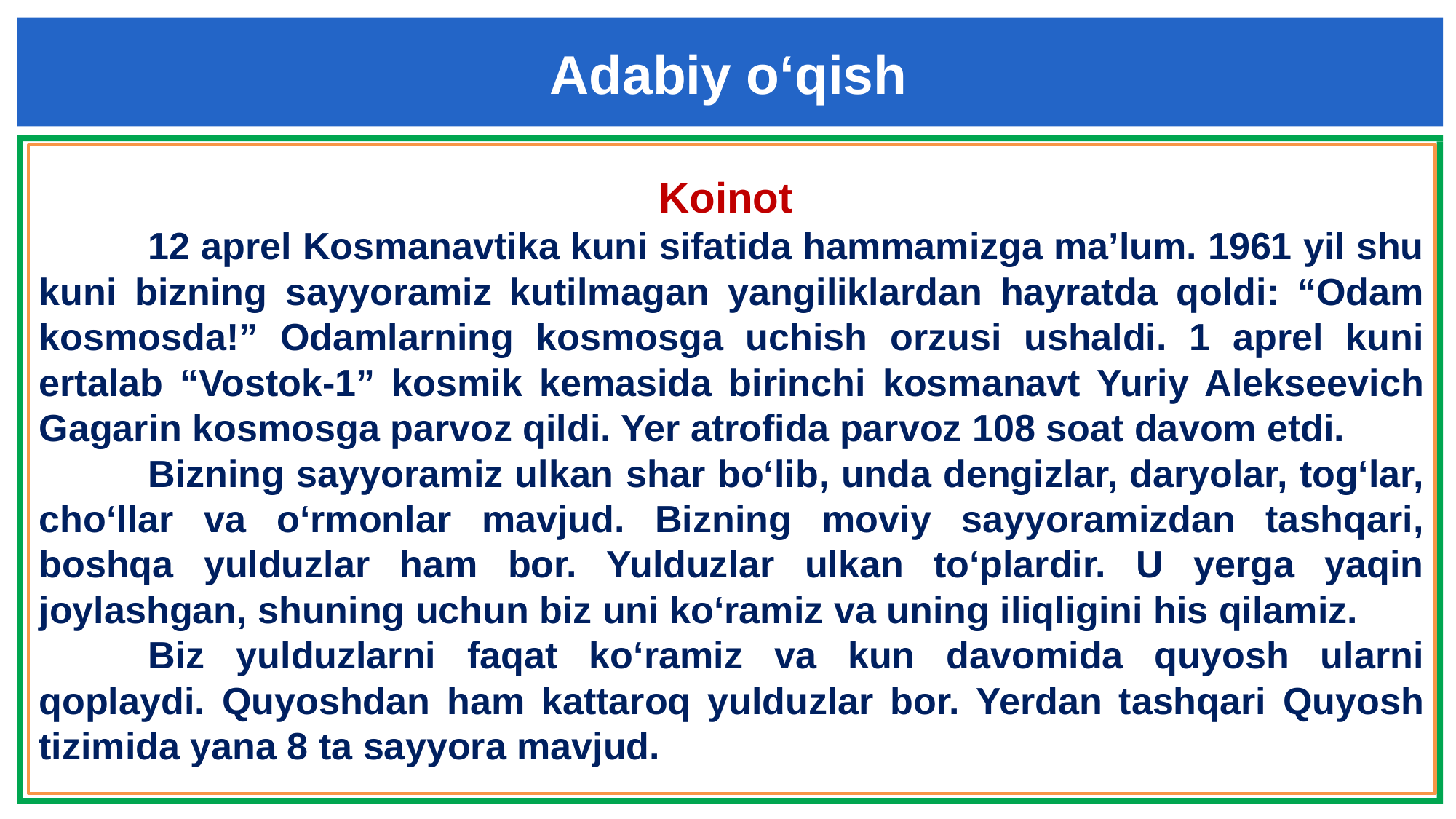

Adabiy o‘qish
Koinot
	12 aprel Kosmanavtika kuni sifatida hammamizga ma’lum. 1961 yil shu kuni bizning sayyoramiz kutilmagan yangiliklardan hayratda qoldi: “Odam kosmosda!” Odamlarning kosmosga uchish orzusi ushaldi. 1 aprel kuni ertalab “Vostok-1” kosmik kemasida birinchi kosmanavt Yuriy Alekseevich Gagarin kosmosga parvoz qildi. Yer atrofida parvoz 108 soat davom etdi.
	Bizning sayyoramiz ulkan shar bo‘lib, unda dengizlar, daryolar, tog‘lar, cho‘llar va o‘rmonlar mavjud. Bizning moviy sayyoramizdan tashqari, boshqa yulduzlar ham bor. Yulduzlar ulkan to‘plardir. U yerga yaqin joylashgan, shuning uchun biz uni ko‘ramiz va uning iliqligini his qilamiz.
	Biz yulduzlarni faqat ko‘ramiz va kun davomida quyosh ularni qoplaydi. Quyoshdan ham kattaroq yulduzlar bor. Yerdan tashqari Quyosh tizimida yana 8 ta sayyora mavjud.